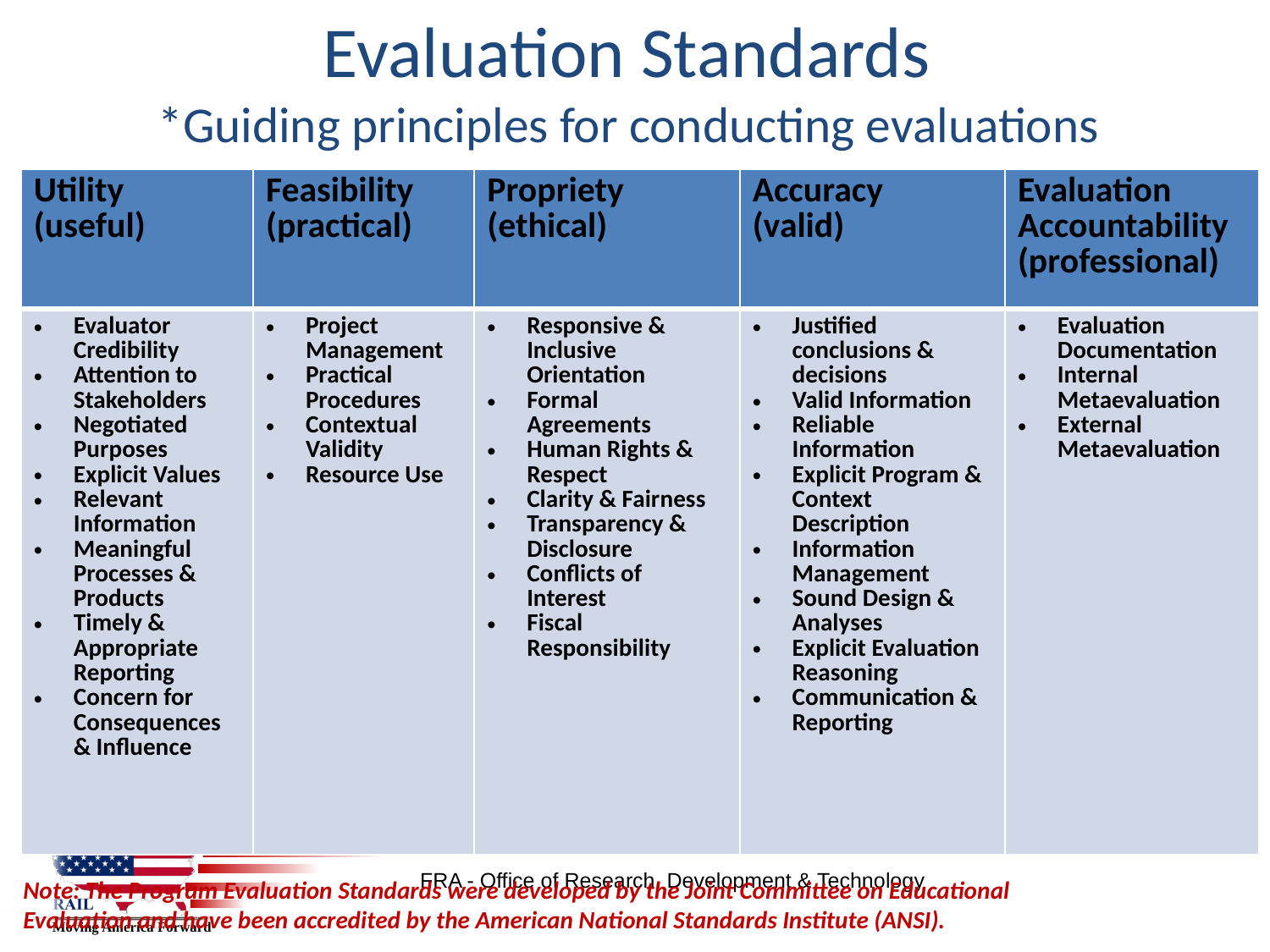

Evaluation Standards
*Guiding principles for conducting evaluations
| Utility (useful) | Feasibility (practical) | Propriety (ethical) | Accuracy (valid) | Evaluation Accountability (professional) |
| --- | --- | --- | --- | --- |
| Evaluator Credibility Attention to Stakeholders Negotiated Purposes Explicit Values Relevant Information Meaningful Processes & Products Timely & Appropriate Reporting Concern for Consequences & Influence | Project Management Practical Procedures Contextual Validity Resource Use | Responsive & Inclusive Orientation Formal Agreements Human Rights & Respect Clarity & Fairness Transparency & Disclosure Conflicts of Interest Fiscal Responsibility | Justified conclusions & decisions Valid Information Reliable Information Explicit Program & Context Description Information Management Sound Design & Analyses Explicit Evaluation Reasoning Communication & Reporting | Evaluation Documentation Internal Metaevaluation External Metaevaluation |
Note: The Program Evaluation Standards were developed by the Joint Committee on Educational Evaluation and have been accredited by the American National Standards Institute (ANSI).